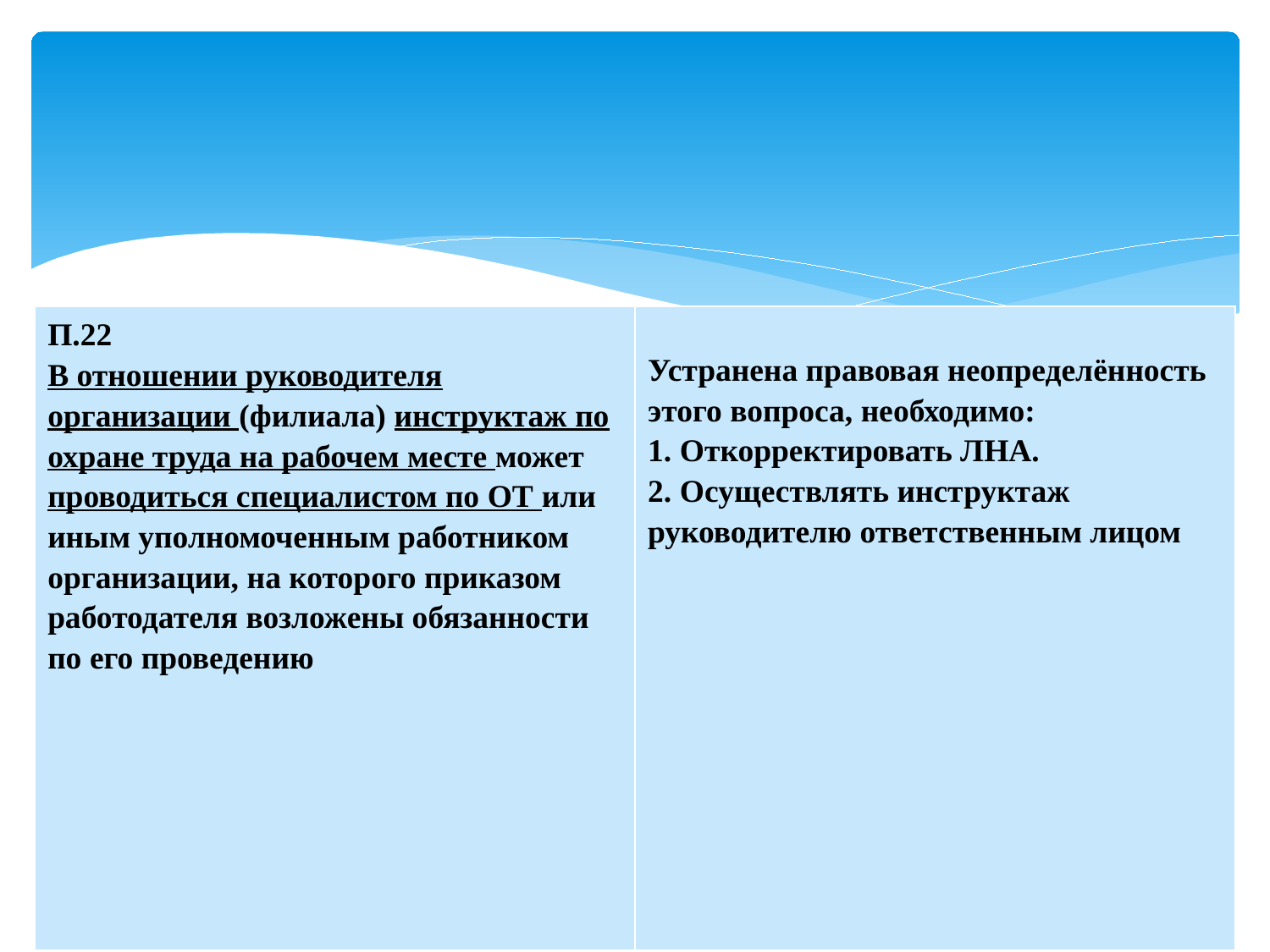

| П.22 В отношении руководителя организации (филиала) инструктаж по охране труда на рабочем месте может проводиться специалистом по ОТ или иным уполномоченным работником организации, на которого приказом работодателя возложены обязанности по его проведению | Устранена правовая неопределённость этого вопроса, необходимо: 1. Откорректировать ЛНА. 2. Осуществлять инструктаж руководителю ответственным лицом |
| --- | --- |